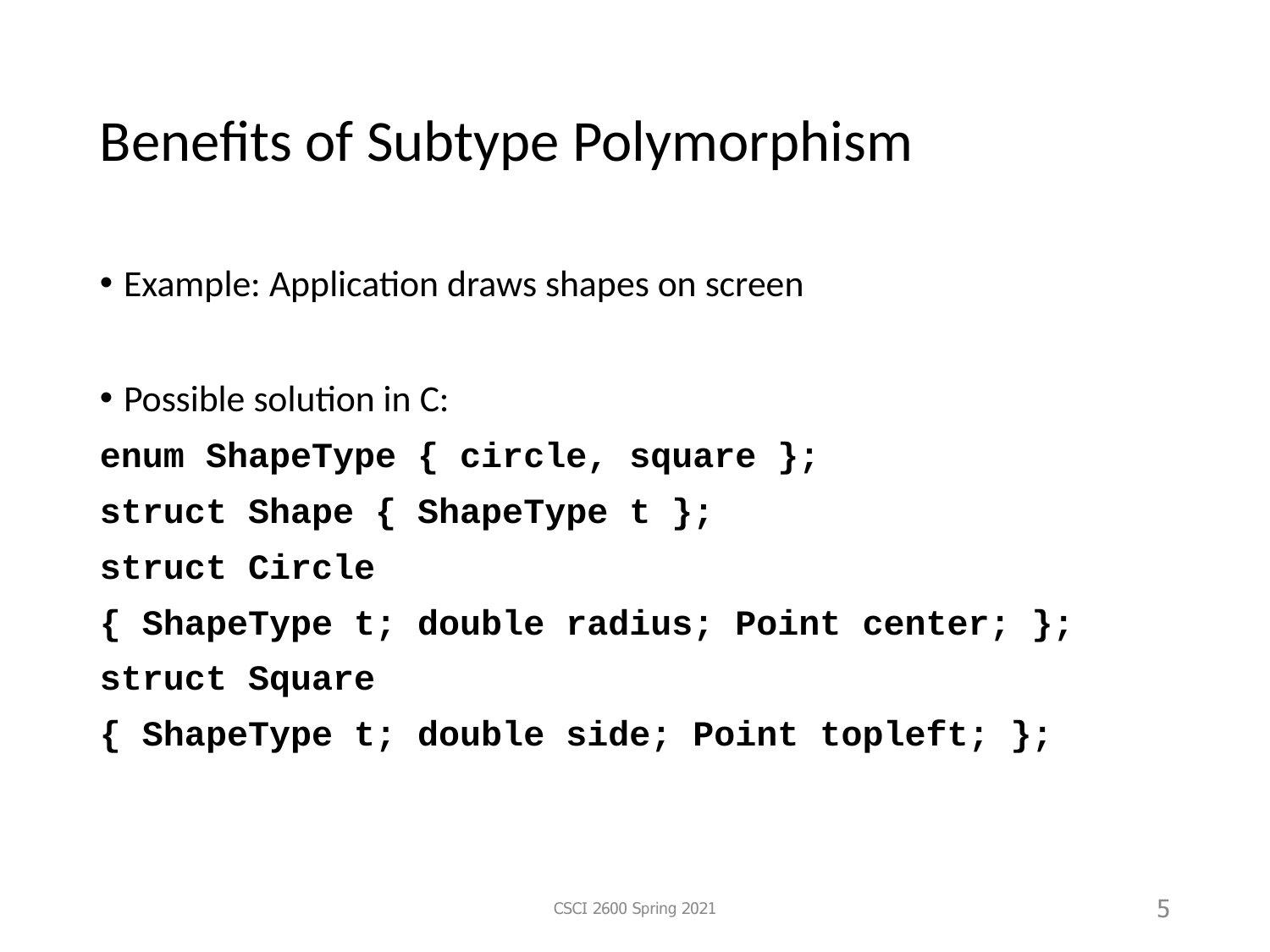

Benefits of Subtype Polymorphism
Example: Application draws shapes on screen

Possible solution in C:
enum ShapeType { circle, square };
struct Shape { ShapeType t };
struct Circle
{ ShapeType t; double radius; Point center; };
struct Square
{ ShapeType t; double side; Point topleft; };

CSCI 2600 Spring 2021
5